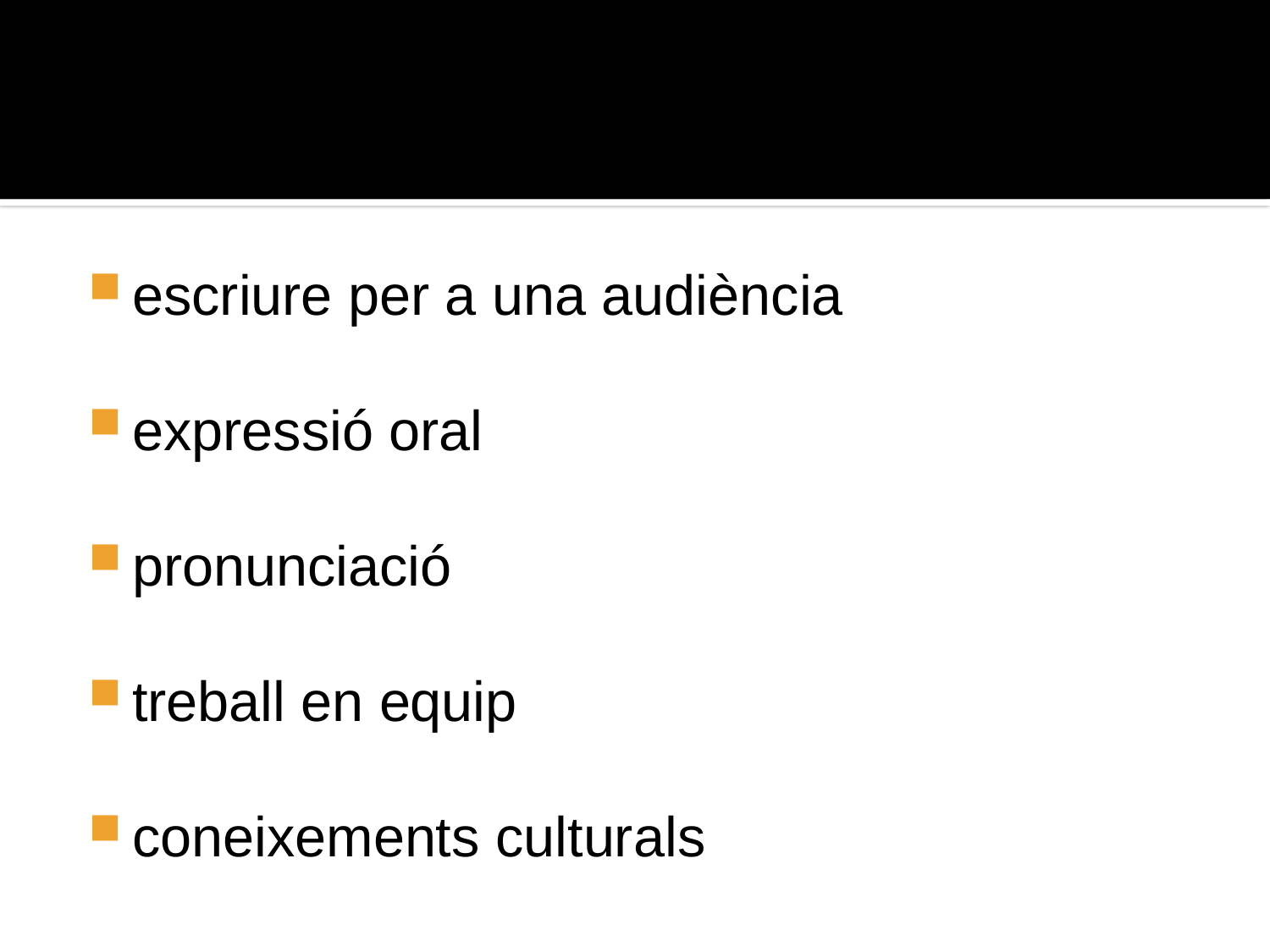

#
escriure per a una audiència

expressió oral

pronunciació

treball en equip

coneixements culturals